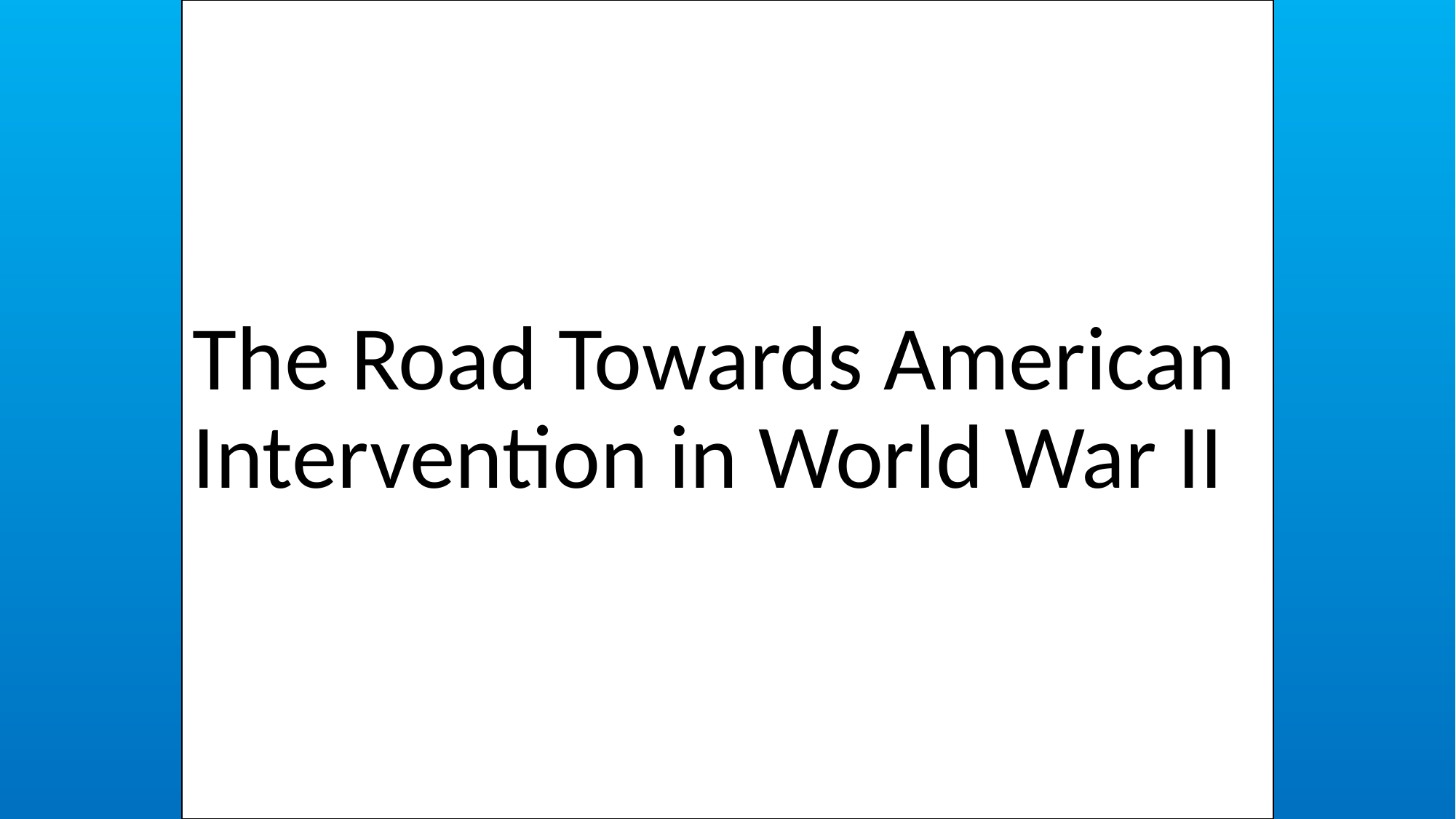

# The Road Towards American Intervention in World War II